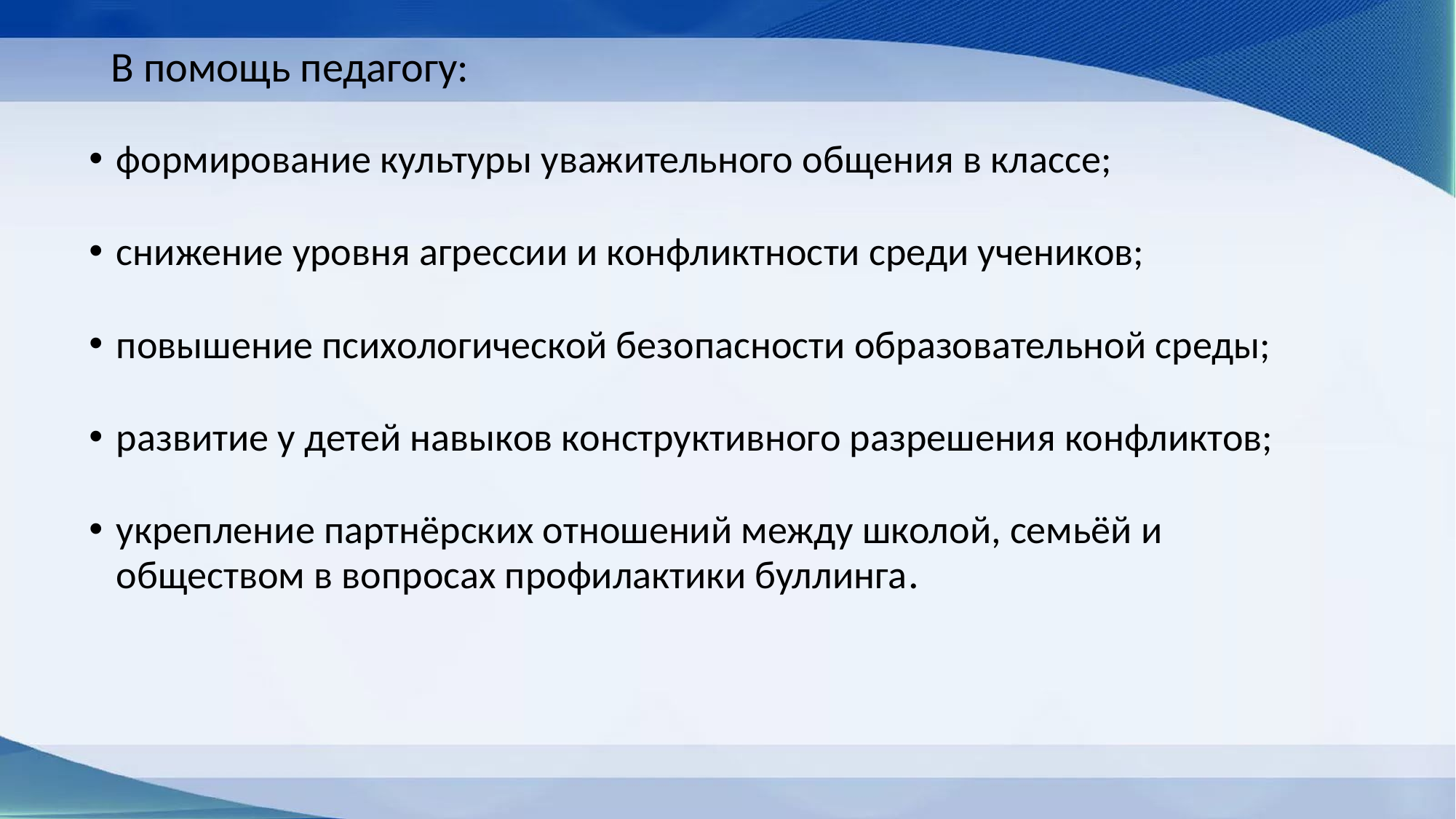

# В помощь педагогу:
формирование культуры уважительного общения в классе;

снижение уровня агрессии и конфликтности среди учеников;

повышение психологической безопасности образовательной среды;

развитие у детей навыков конструктивного разрешения конфликтов;

укрепление партнёрских отношений между школой, семьёй и обществом в вопросах профилактики буллинга.